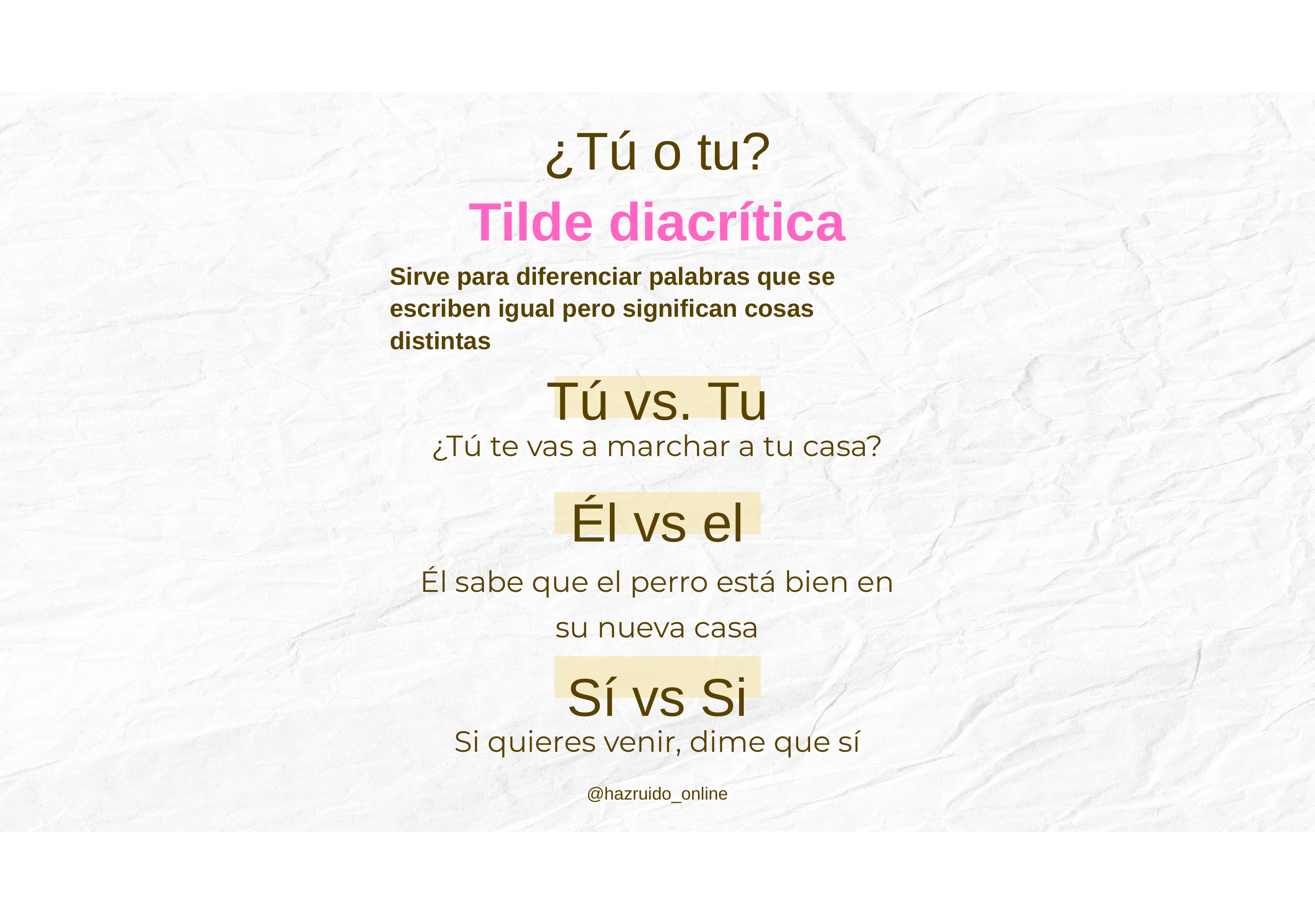

¿Tú o tu?
Tilde diacrítica
Sirve para diferenciar palabras que se escriben igual pero significan cosas distintas
Tú vs. Tu
¿Tú te vas a marchar a tu casa?
Él vs el
Él sabe que el perro está bien en su nueva casa
Sí vs Si
Si quieres venir, dime que sí

@hazruido_online